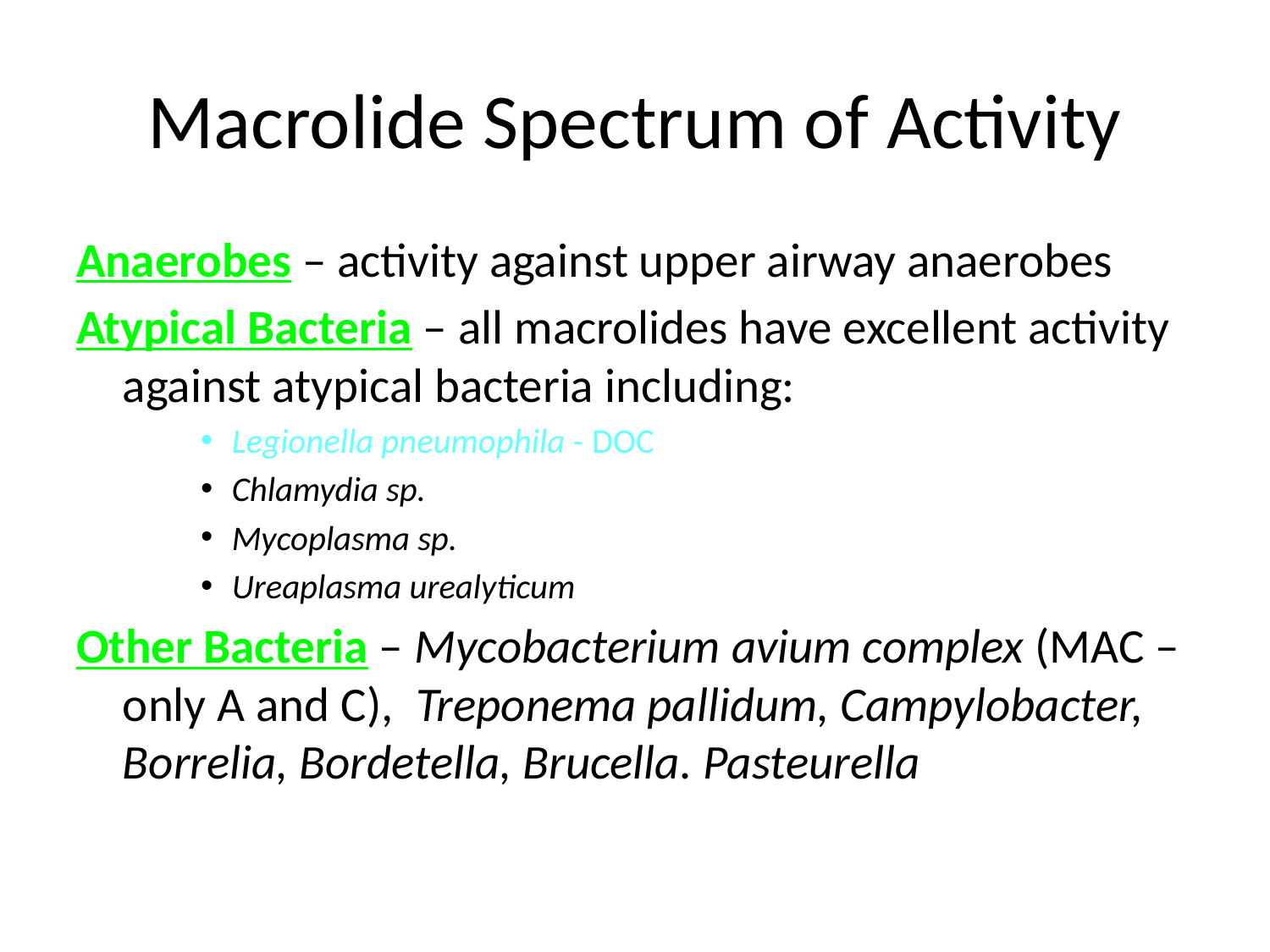

# Macrolide Spectrum of Activity
Anaerobes – activity against upper airway anaerobes
Atypical Bacteria – all macrolides have excellent activity against atypical bacteria including:
Legionella pneumophila - DOC
Chlamydia sp.
Mycoplasma sp.
Ureaplasma urealyticum
Other Bacteria – Mycobacterium avium complex (MAC – only A and C),  Treponema pallidum, Campylobacter, Borrelia, Bordetella, Brucella. Pasteurella